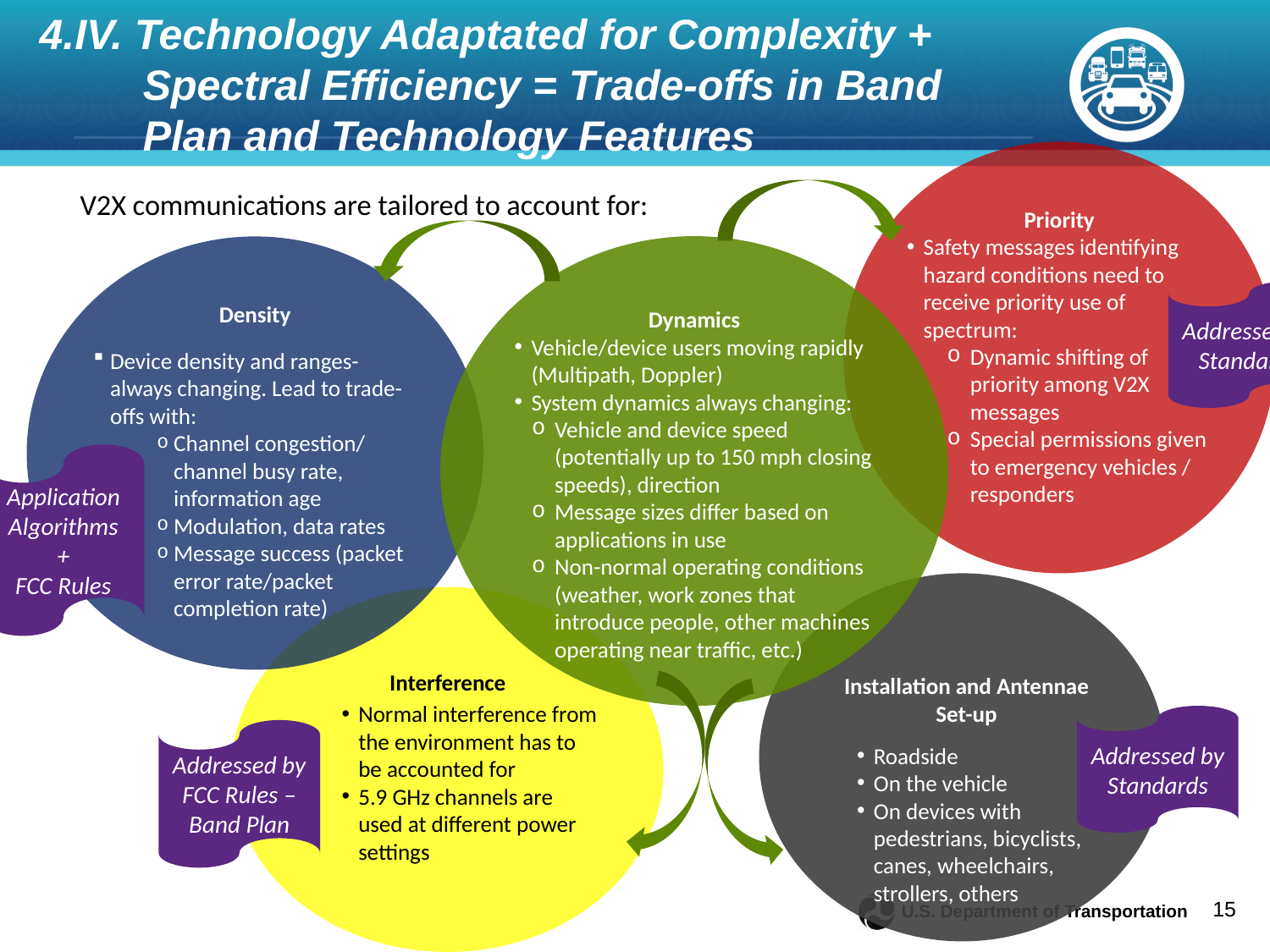

# 4.IV. Technology Adaptated for Complexity + Spectral Efficiency = Trade-offs in Band Plan and Technology Features
Priority
Safety messages identifying hazard conditions need to receive priority use of spectrum:
Dynamic shifting of priority among V2X messages
Special permissions given to emergency vehicles / responders
V2X communications are tailored to account for:

Dynamics
Vehicle/device users moving rapidly (Multipath, Doppler)
System dynamics always changing:
Vehicle and device speed (potentially up to 150 mph closing speeds), direction
Message sizes differ based on applications in use
Non-normal operating conditions (weather, work zones that introduce people, other machines operating near traffic, etc.)
Density

Device density and ranges-always changing. Lead to trade-offs with:
Channel congestion/ channel busy rate, information age
Modulation, data rates
Message success (packet error rate/packet completion rate)
Addressed by Standards
Application Algorithms
+
FCC Rules

Installation and Antennae Set-up

Roadside
On the vehicle
On devices with pedestrians, bicyclists, canes, wheelchairs, strollers, others

Interference

Normal interference from the environment has to be accounted for
5.9 GHz channels are used at different power settings
Addressed by Standards
Addressed by FCC Rules – Band Plan